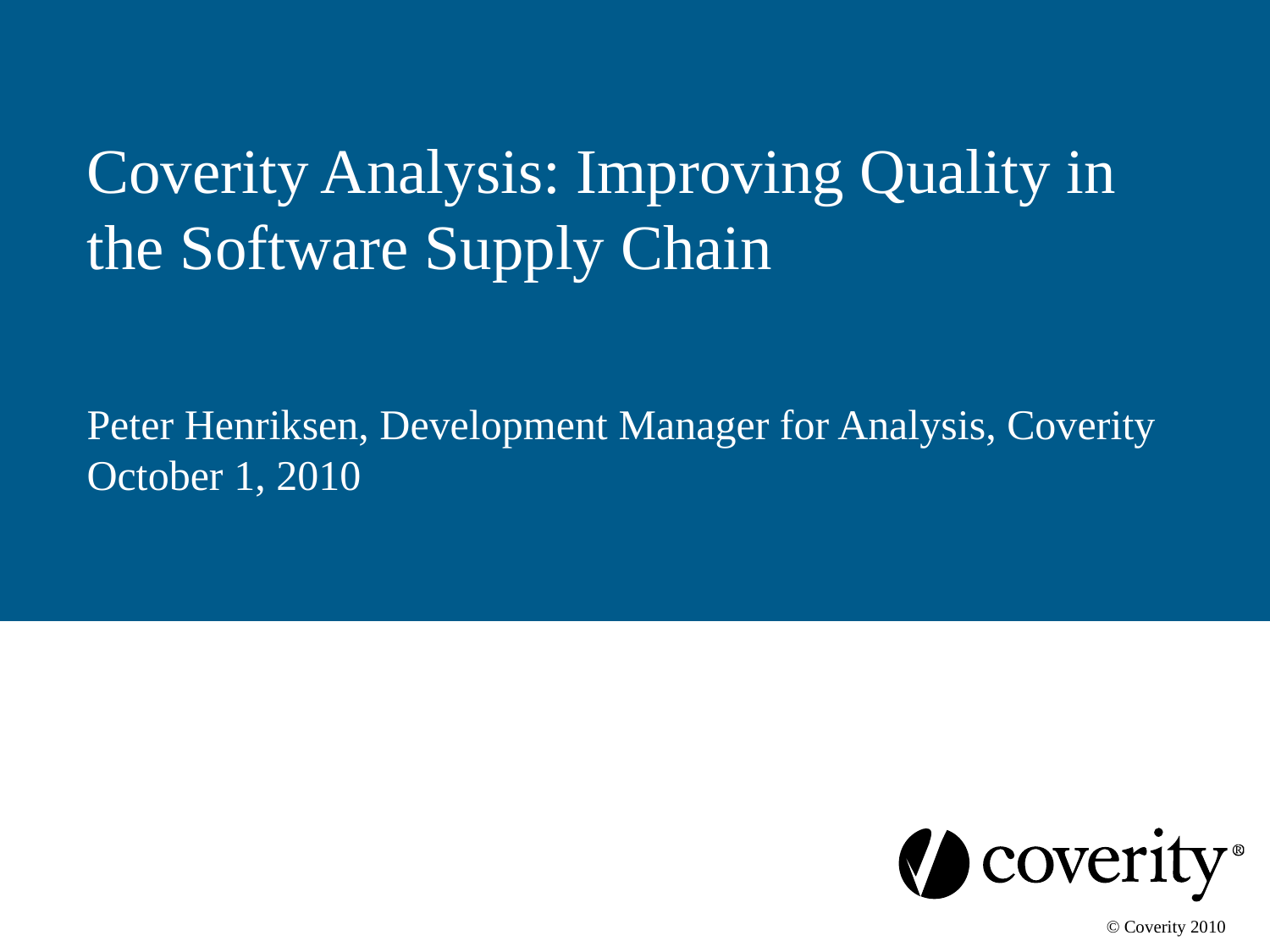

# Coverity Analysis: Improving Quality in the Software Supply Chain
Peter Henriksen, Development Manager for Analysis, Coverity
October 1, 2010